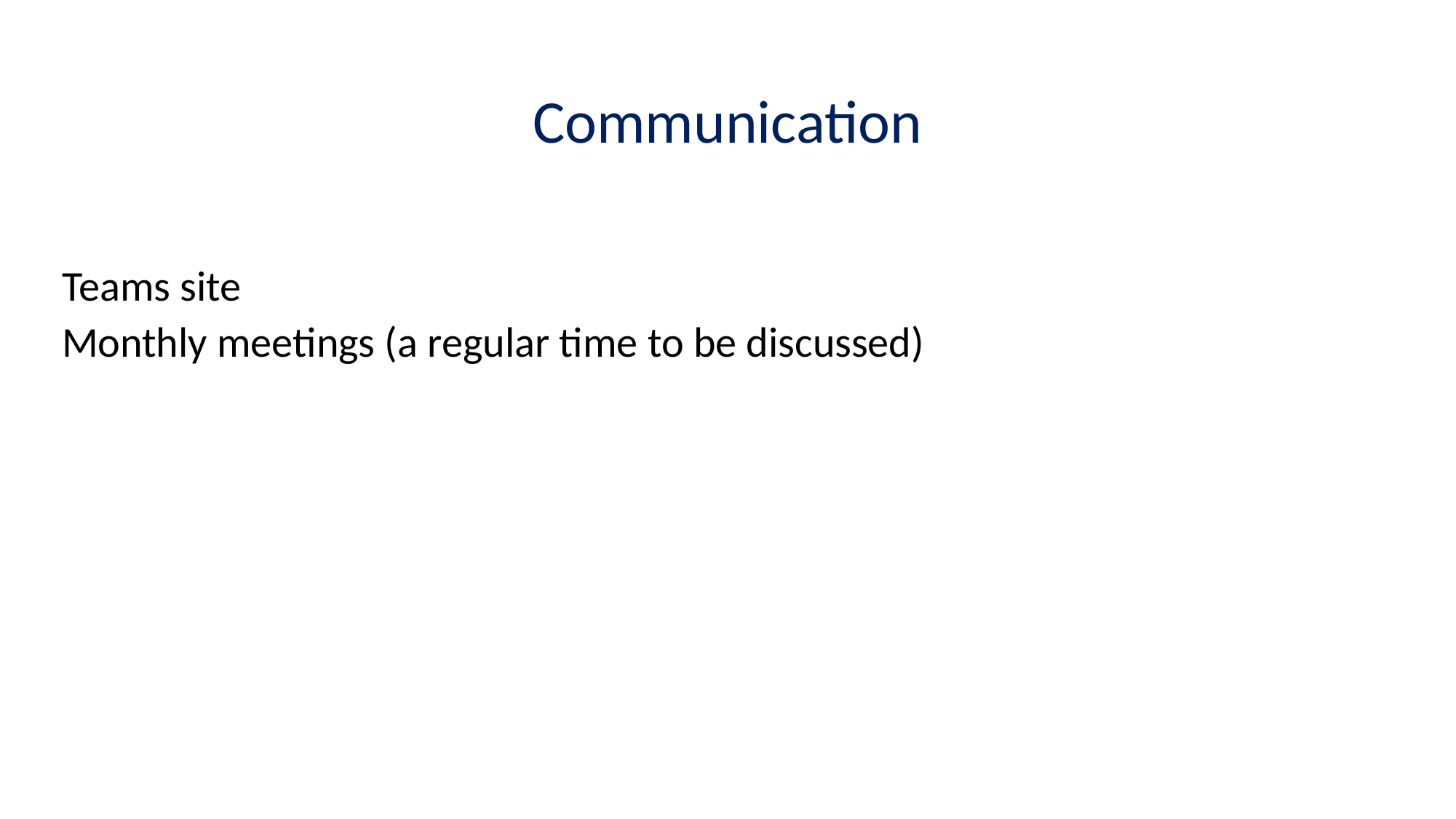

# Communication
Teams site
Monthly meetings (a regular time to be discussed)